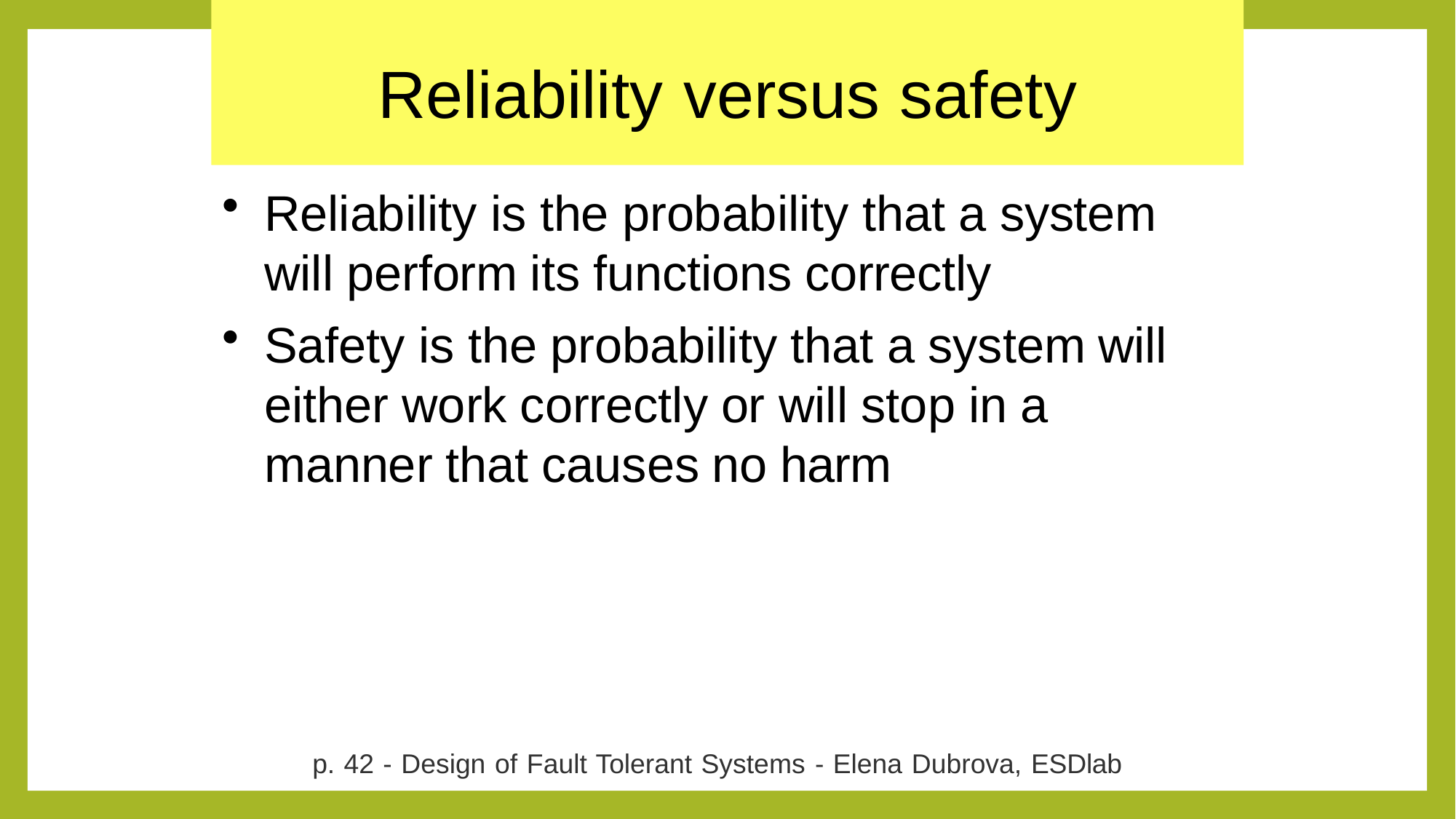

# Reliability versus safety
Reliability is the probability that a system will perform its functions correctly
Safety is the probability that a system will either work correctly or will stop in a manner that causes no harm
p. 42 - Design of Fault Tolerant Systems - Elena Dubrova, ESDlab